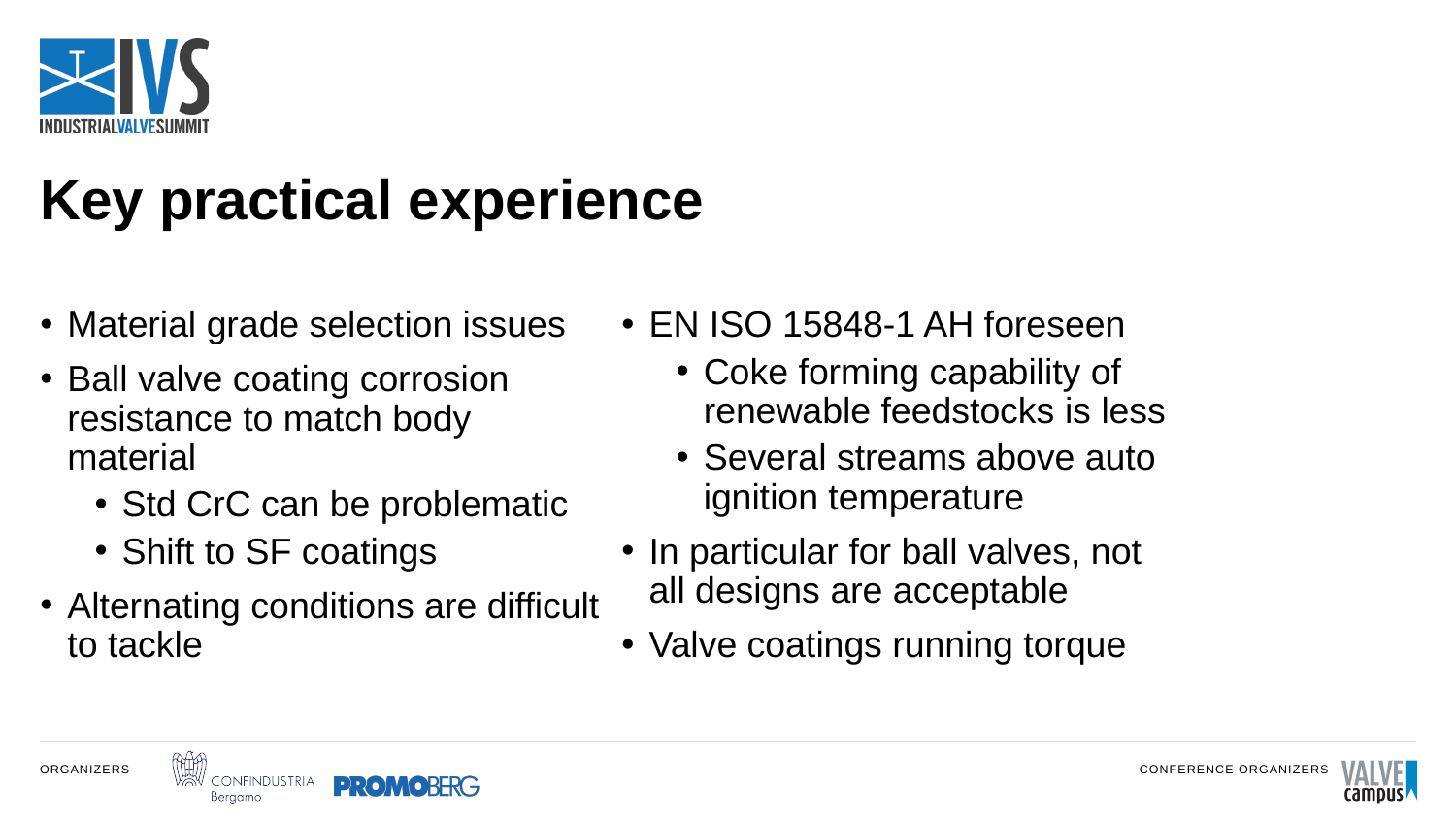

# Key practical experience
Material grade selection issues
Ball valve coating corrosion resistance to match body material
Std CrC can be problematic
Shift to SF coatings
Alternating conditions are difficult to tackle
EN ISO 15848-1 AH foreseen
Coke forming capability of renewable feedstocks is less
Several streams above auto ignition temperature
In particular for ball valves, not all designs are acceptable
Valve coatings running torque